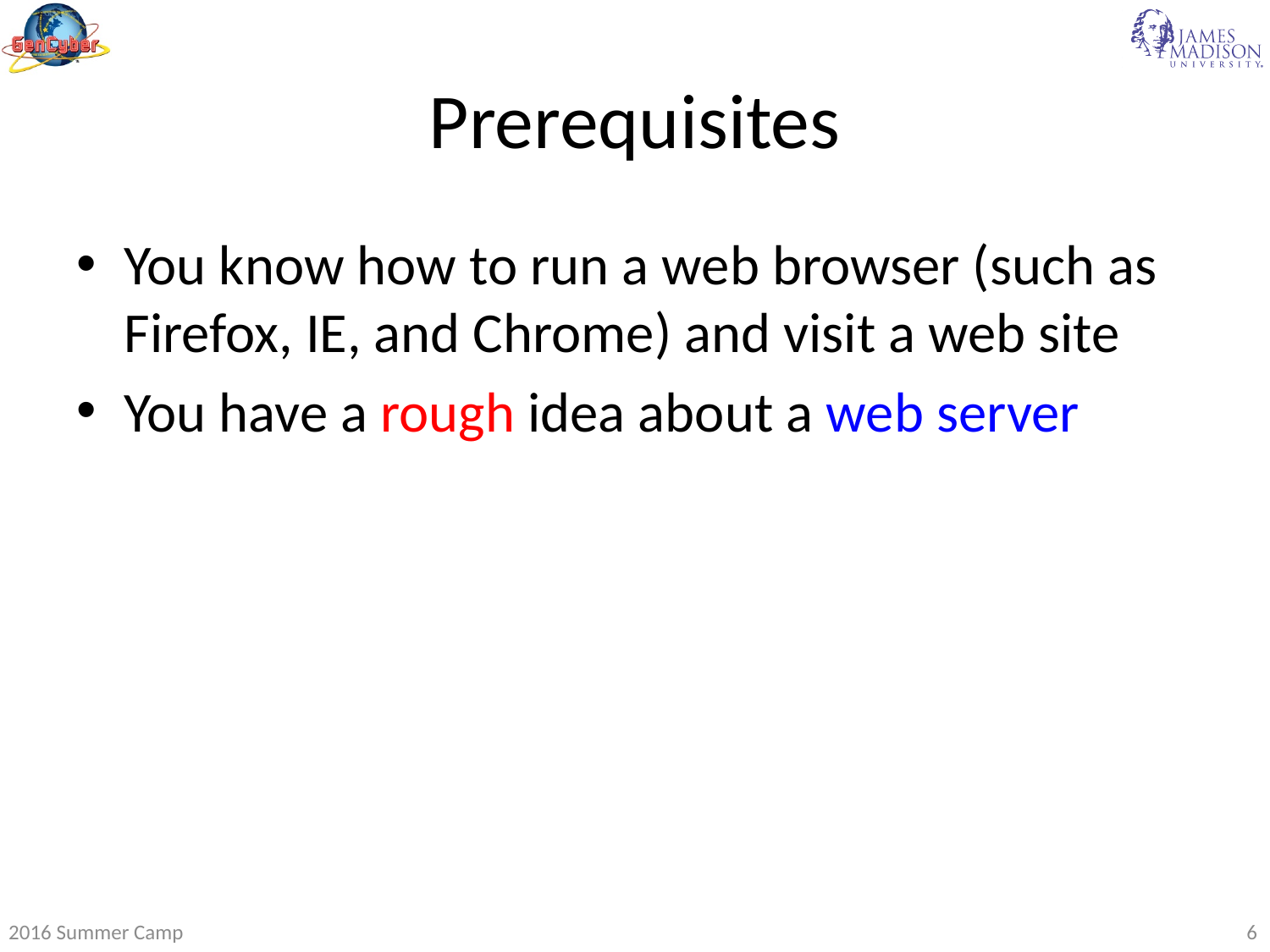

# Prerequisites
You know how to run a web browser (such as Firefox, IE, and Chrome) and visit a web site
You have a rough idea about a web server

2016 Summer Camp
6